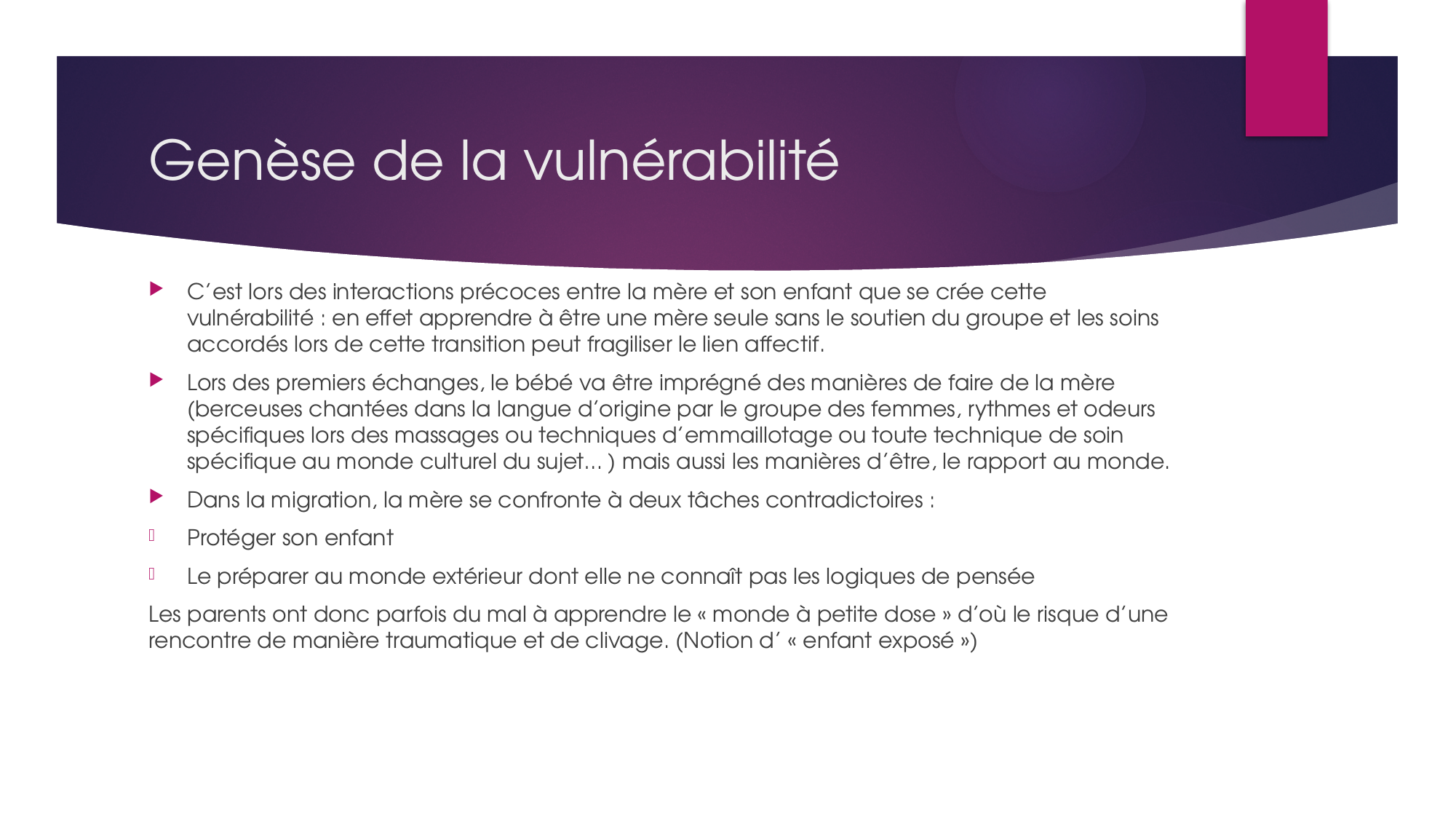

# Genèse de la vulnérabilité
C’est lors des interactions précoces entre la mère et son enfant que se crée cette vulnérabilité : en effet apprendre à être une mère seule sans le soutien du groupe et les soins accordés lors de cette transition peut fragiliser le lien affectif.
Lors des premiers échanges, le bébé va être imprégné des manières de faire de la mère (berceuses chantées dans la langue d’origine par le groupe des femmes, rythmes et odeurs spécifiques lors des massages ou techniques d’emmaillotage ou toute technique de soin spécifique au monde culturel du sujet… ) mais aussi les manières d’être, le rapport au monde.
Dans la migration, la mère se confronte à deux tâches contradictoires :
Protéger son enfant
Le préparer au monde extérieur dont elle ne connaît pas les logiques de pensée
Les parents ont donc parfois du mal à apprendre le « monde à petite dose » d’où le risque d’une rencontre de manière traumatique et de clivage. (Notion d’ « enfant exposé »)